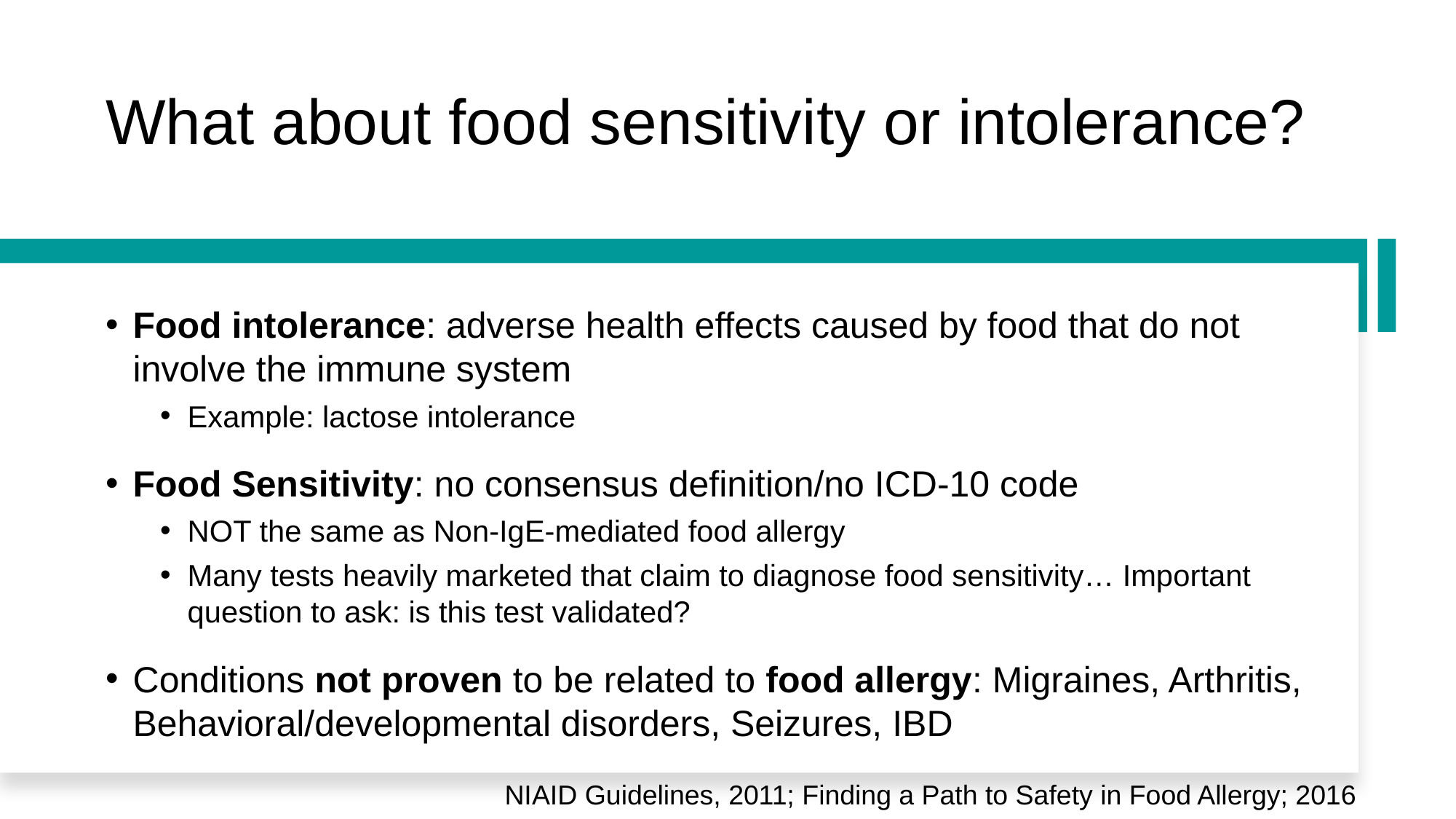

# What about food sensitivity or intolerance?

Food intolerance: adverse health effects caused by food that do not involve the immune system
Example: lactose intolerance
Food Sensitivity: no consensus definition/no ICD-10 code
NOT the same as Non-IgE-mediated food allergy
Many tests heavily marketed that claim to diagnose food sensitivity… Important question to ask: is this test validated?
Conditions not proven to be related to food allergy: Migraines, Arthritis, Behavioral/developmental disorders, Seizures, IBD
NIAID Guidelines, 2011; Finding a Path to Safety in Food Allergy; 2016